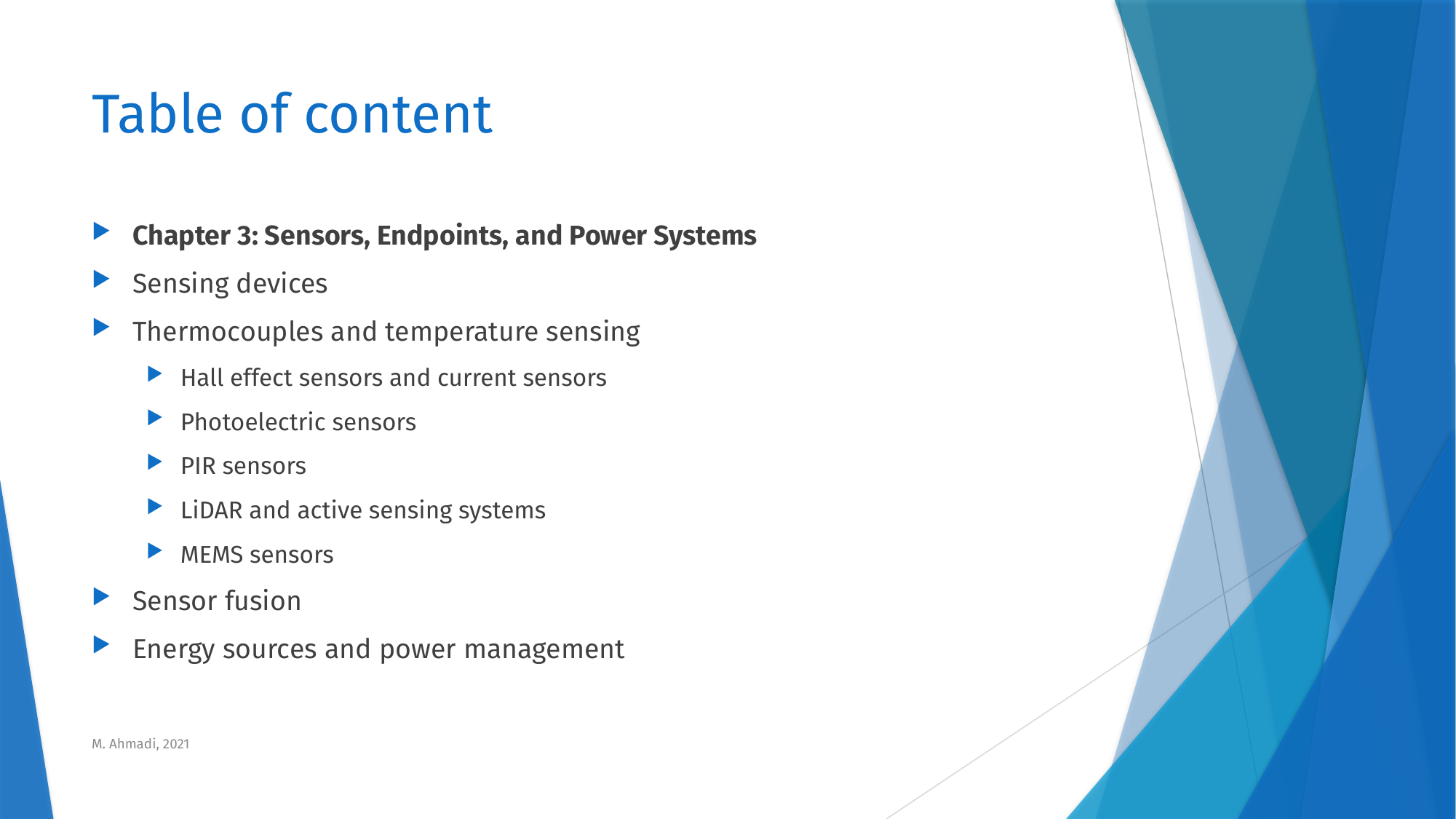

# Table of content
Chapter 3: Sensors, Endpoints, and Power Systems
Sensing devices
Thermocouples and temperature sensing
Hall effect sensors and current sensors
Photoelectric sensors
PIR sensors
LiDAR and active sensing systems
MEMS sensors
Sensor fusion
Energy sources and power management

M. Ahmadi, 2021